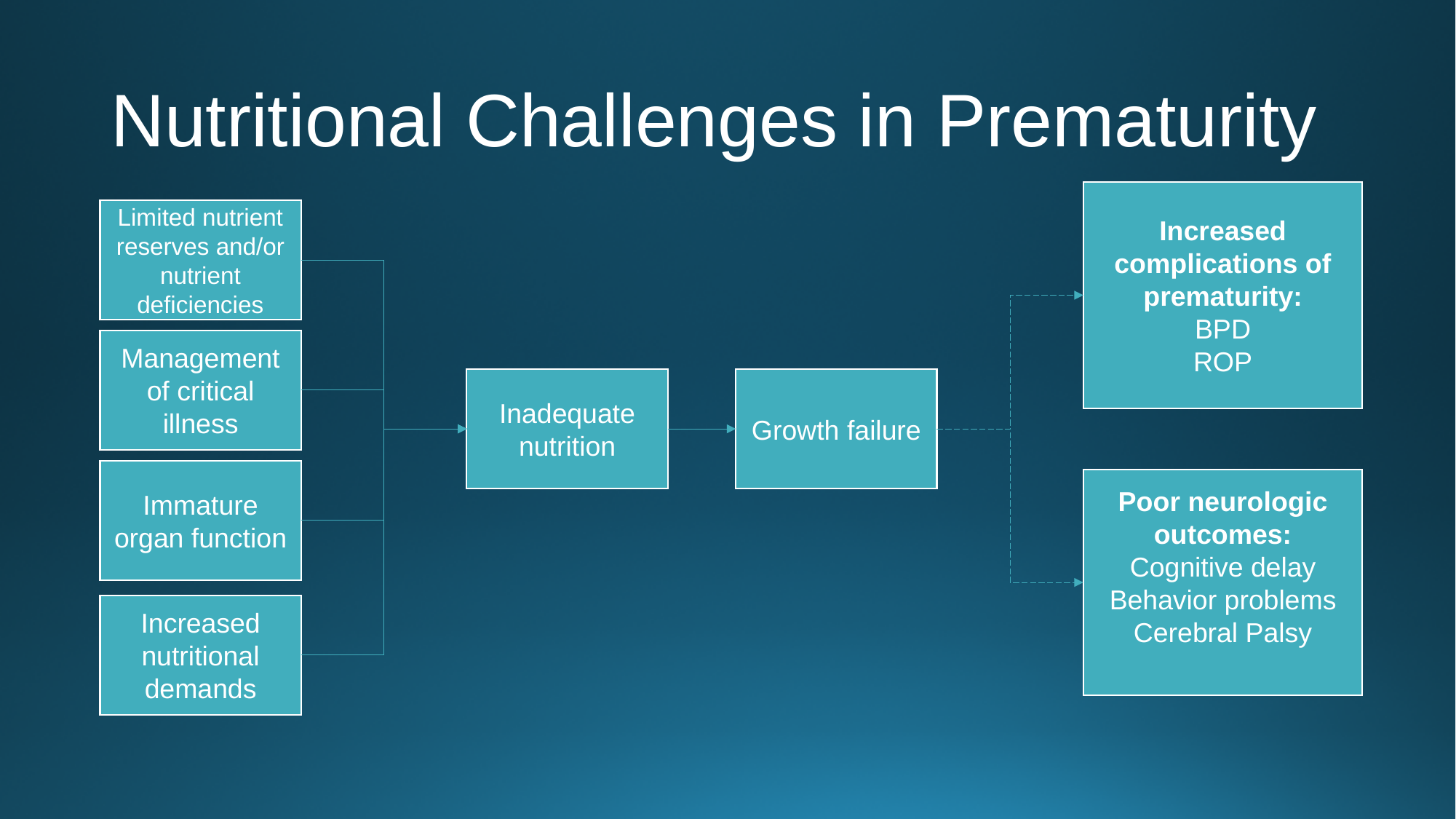

# Nutritional Challenges in Prematurity
Increased complications of prematurity:
BPD
ROP
Limited nutrient reserves and/or nutrient deficiencies
Management of critical illness
Inadequate nutrition
Growth failure
Immature organ function
Poor neurologic outcomes:
Cognitive delay
Behavior problems
Cerebral Palsy

Increased nutritional demands